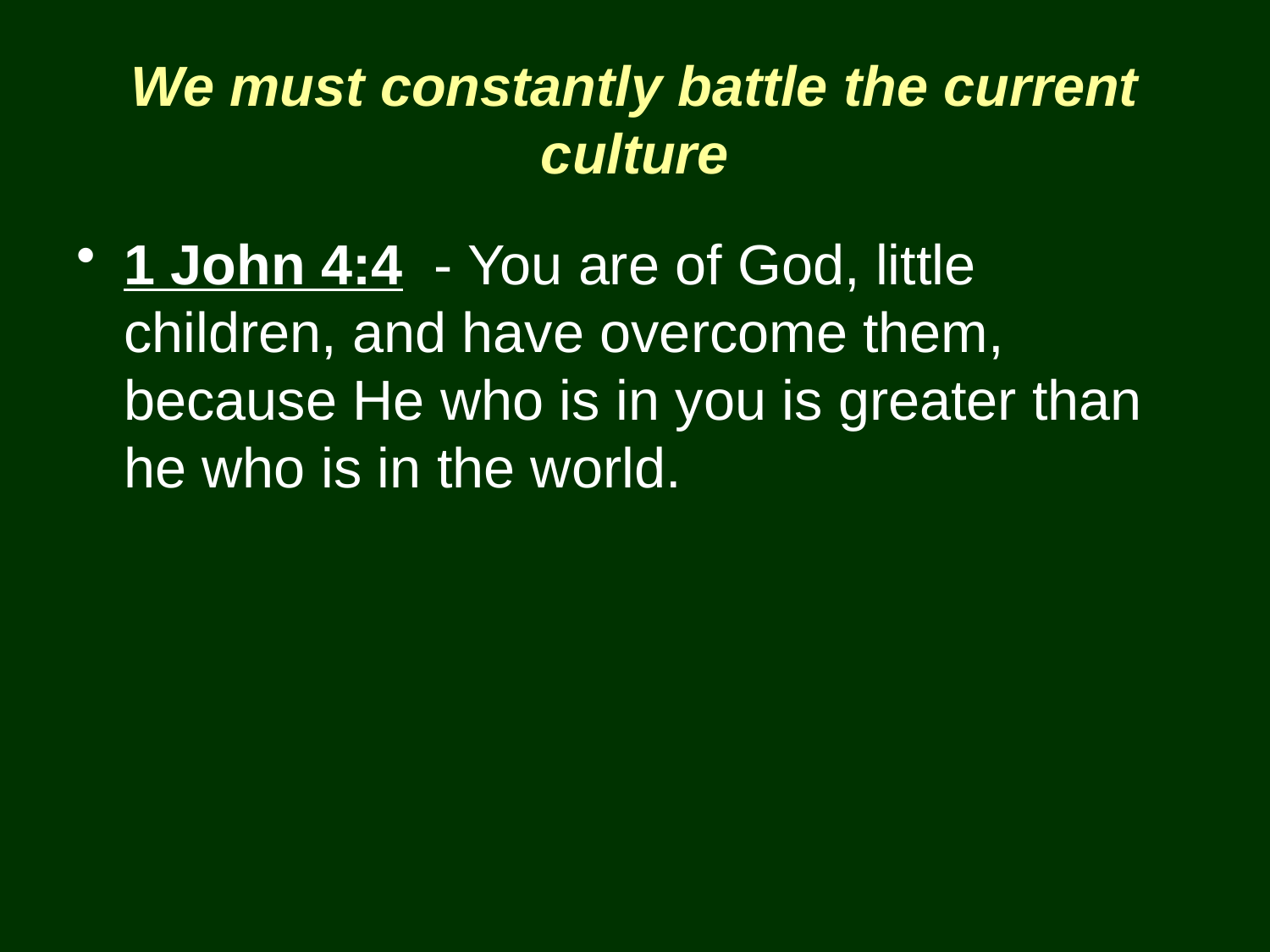

# We must constantly battle the current culture
1 John 4:4  - You are of God, little children, and have overcome them, because He who is in you is greater than he who is in the world.